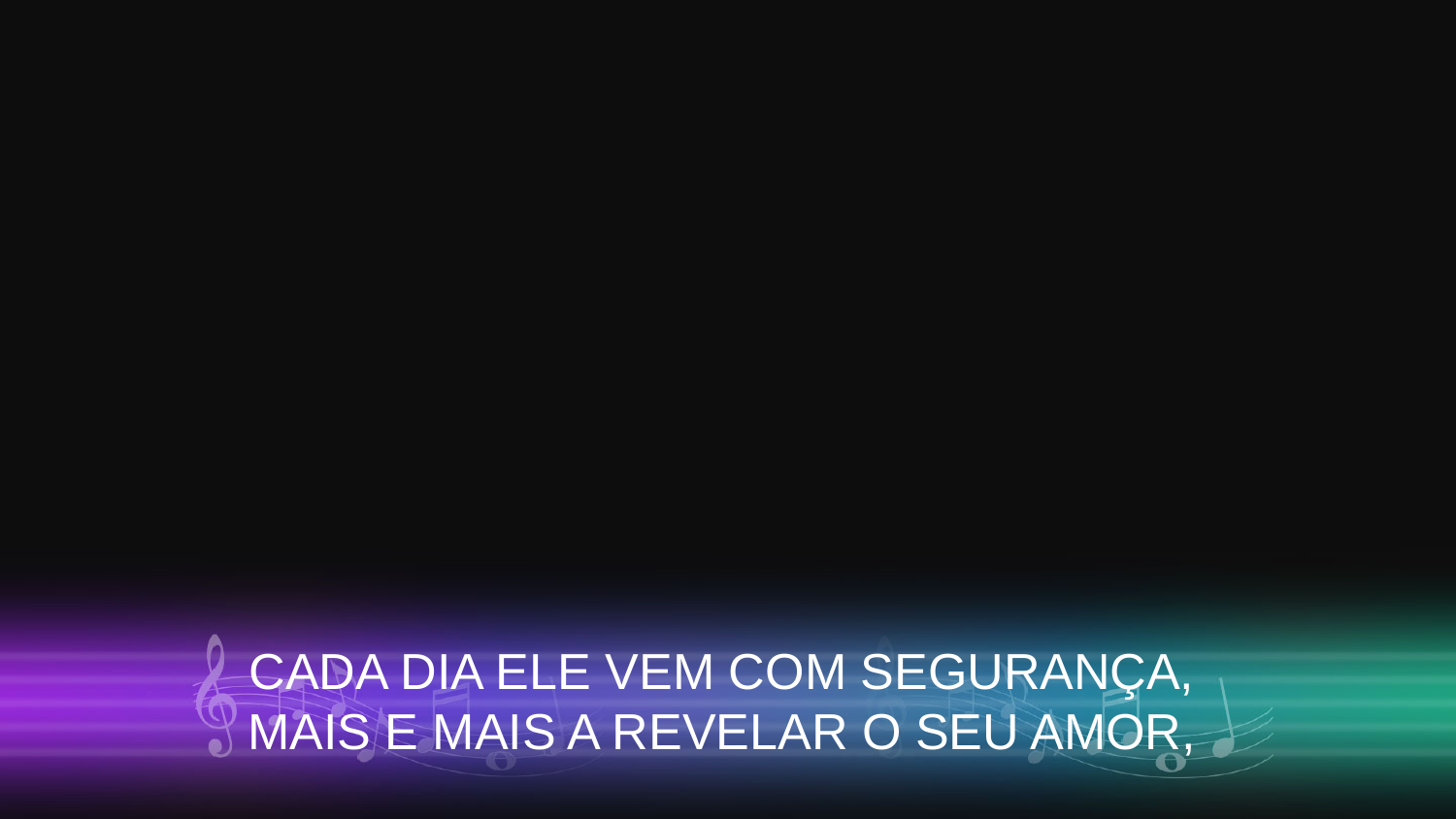

CADA DIA ELE VEM COM SEGURANÇA,
MAIS E MAIS A REVELAR O SEU AMOR,